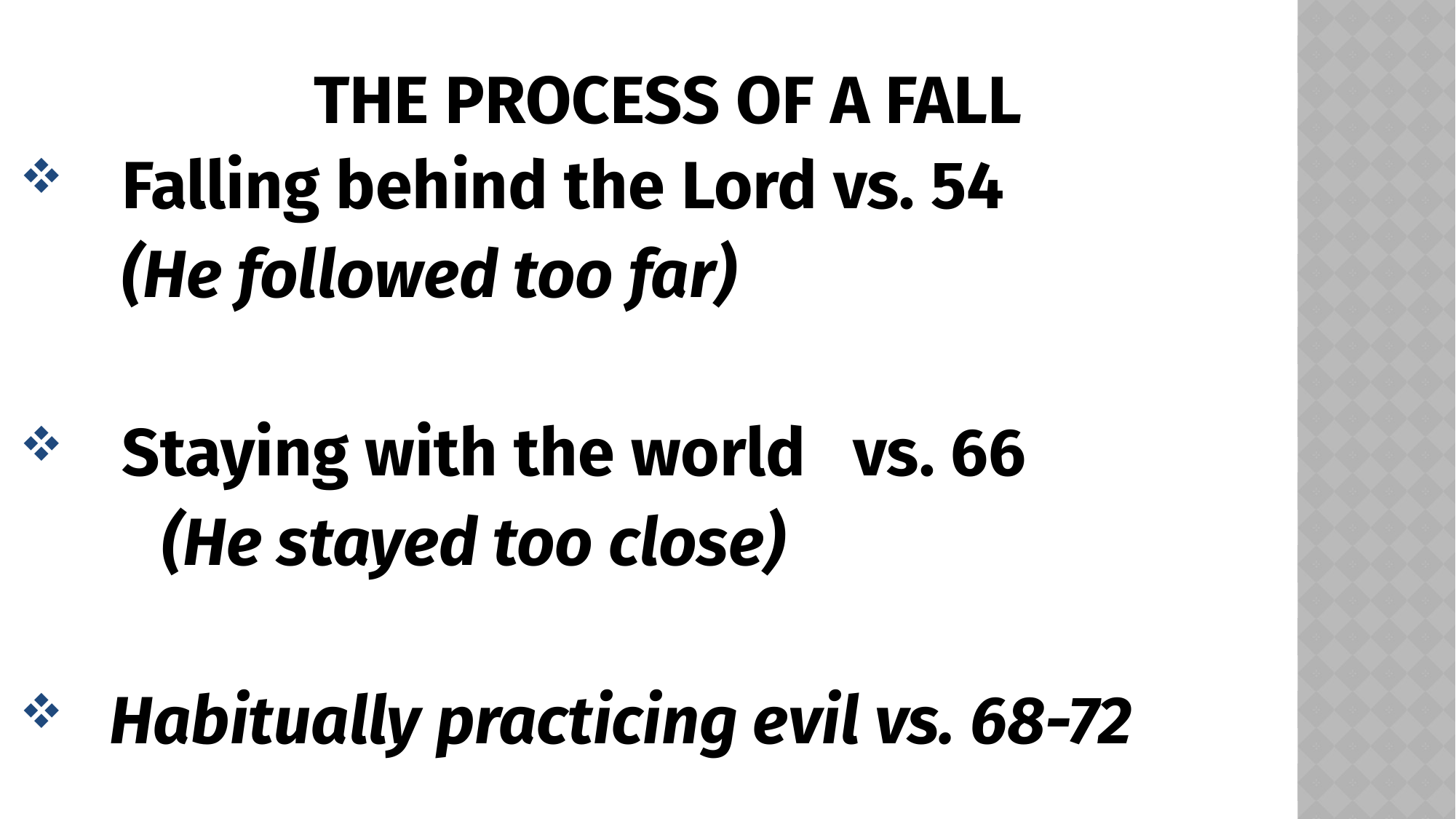

# The Process of a Fall
Falling behind the Lord vs. 54
	(He followed too far)

Staying with the world   vs. 66
		(He stayed too close)

   Habitually practicing evil vs. 68-72